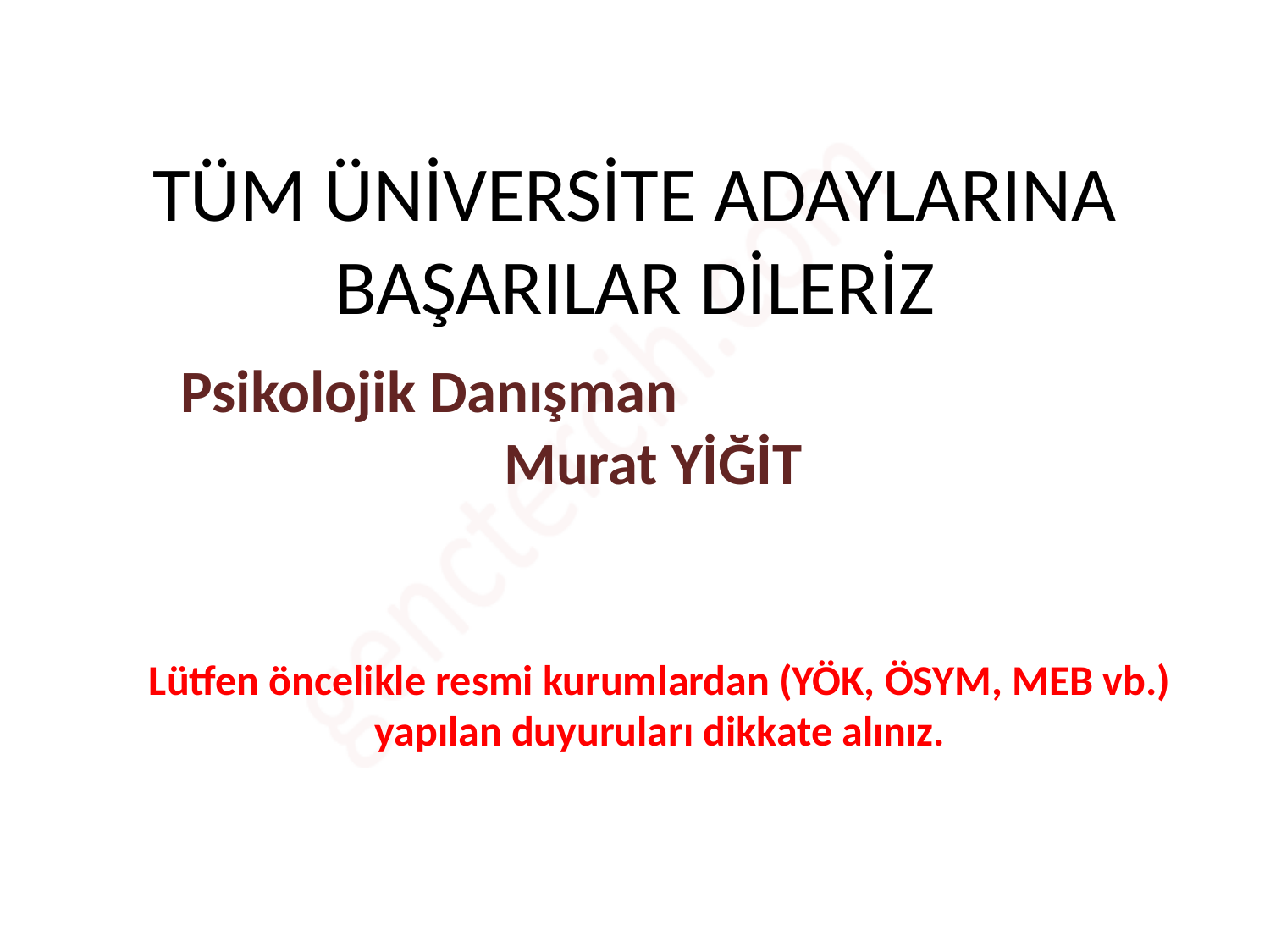

# TÜM ÜNİVERSİTE ADAYLARINA BAŞARILAR DİLERİZ
Psikolojik Danışman                                   Murat YİĞİT

Lütfen öncelikle resmi kurumlardan (YÖK, ÖSYM, MEB vb.) yapılan duyuruları dikkate alınız.